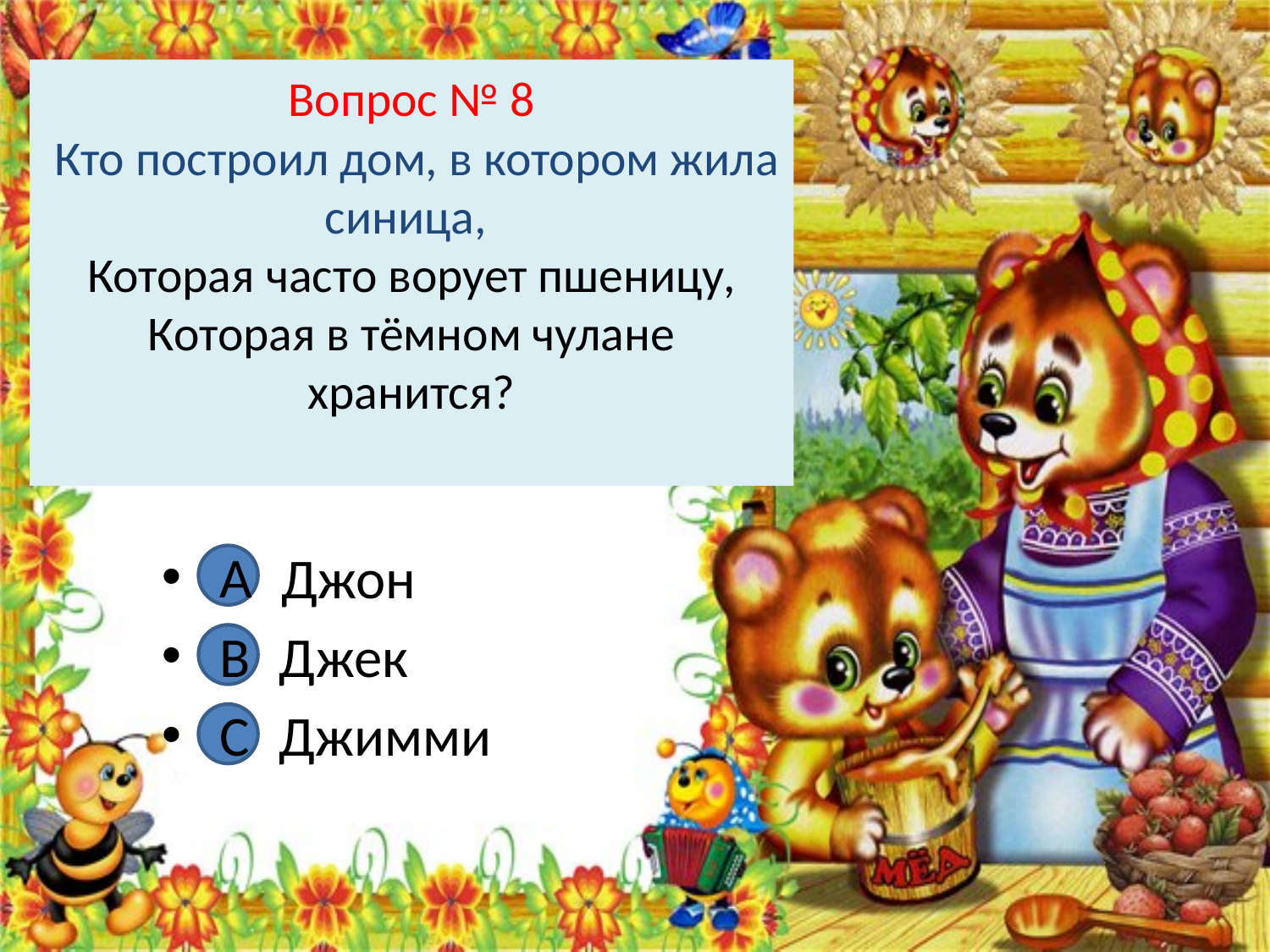

# Вопрос № 8 Кто построил дом, в котором жила синица, Которая часто ворует пшеницу, Которая в тёмном чулане хранится?
А.  Джон
В.  Джек
С.  Джимми

А
В
С